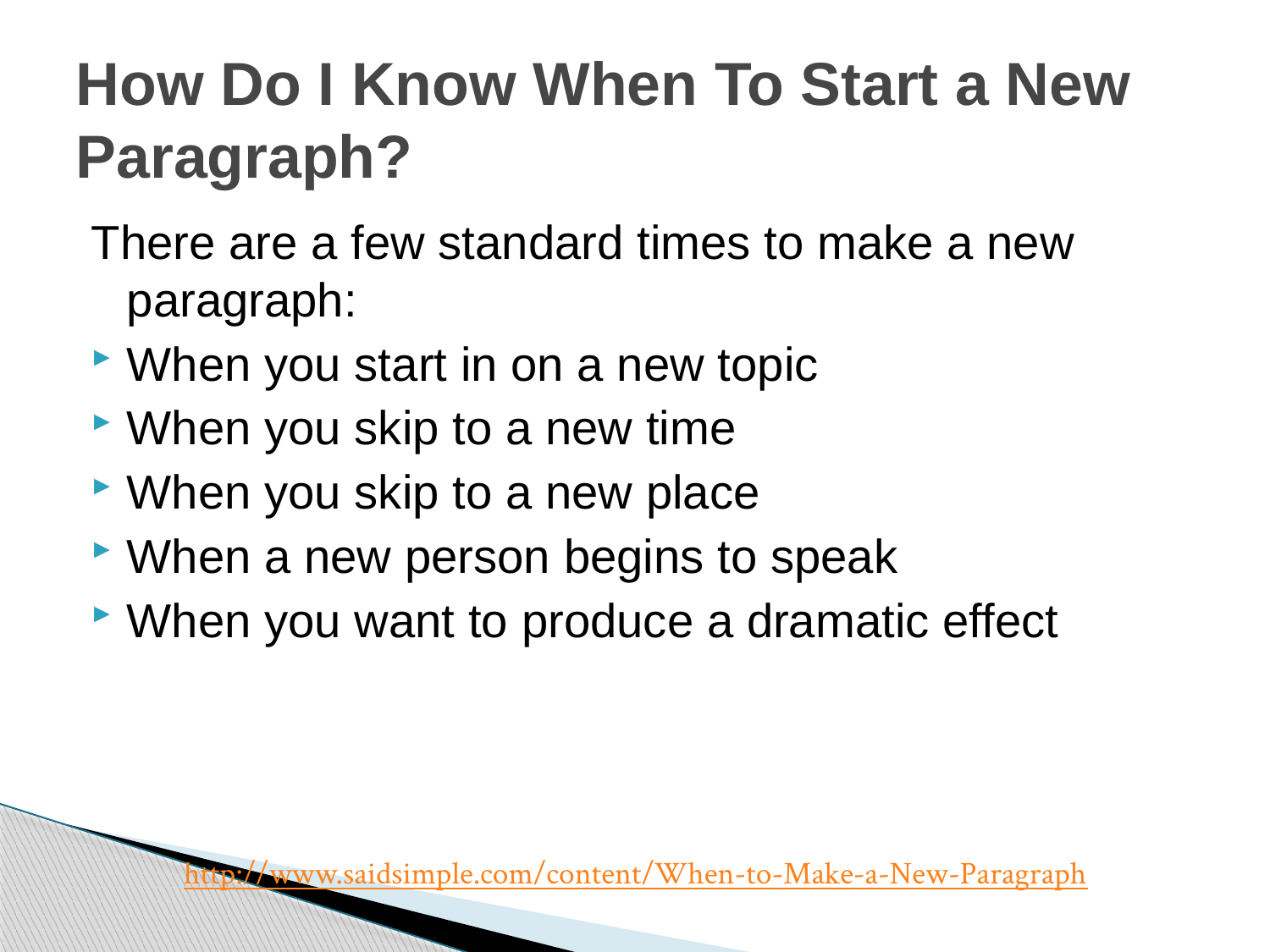

# How Do I Know When To Start a New Paragraph?
There are a few standard times to make a new paragraph:
When you start in on a new topic
When you skip to a new time
When you skip to a new place
When a new person begins to speak
When you want to produce a dramatic effect

http://www.saidsimple.com/content/When-to-Make-a-New-Paragraph